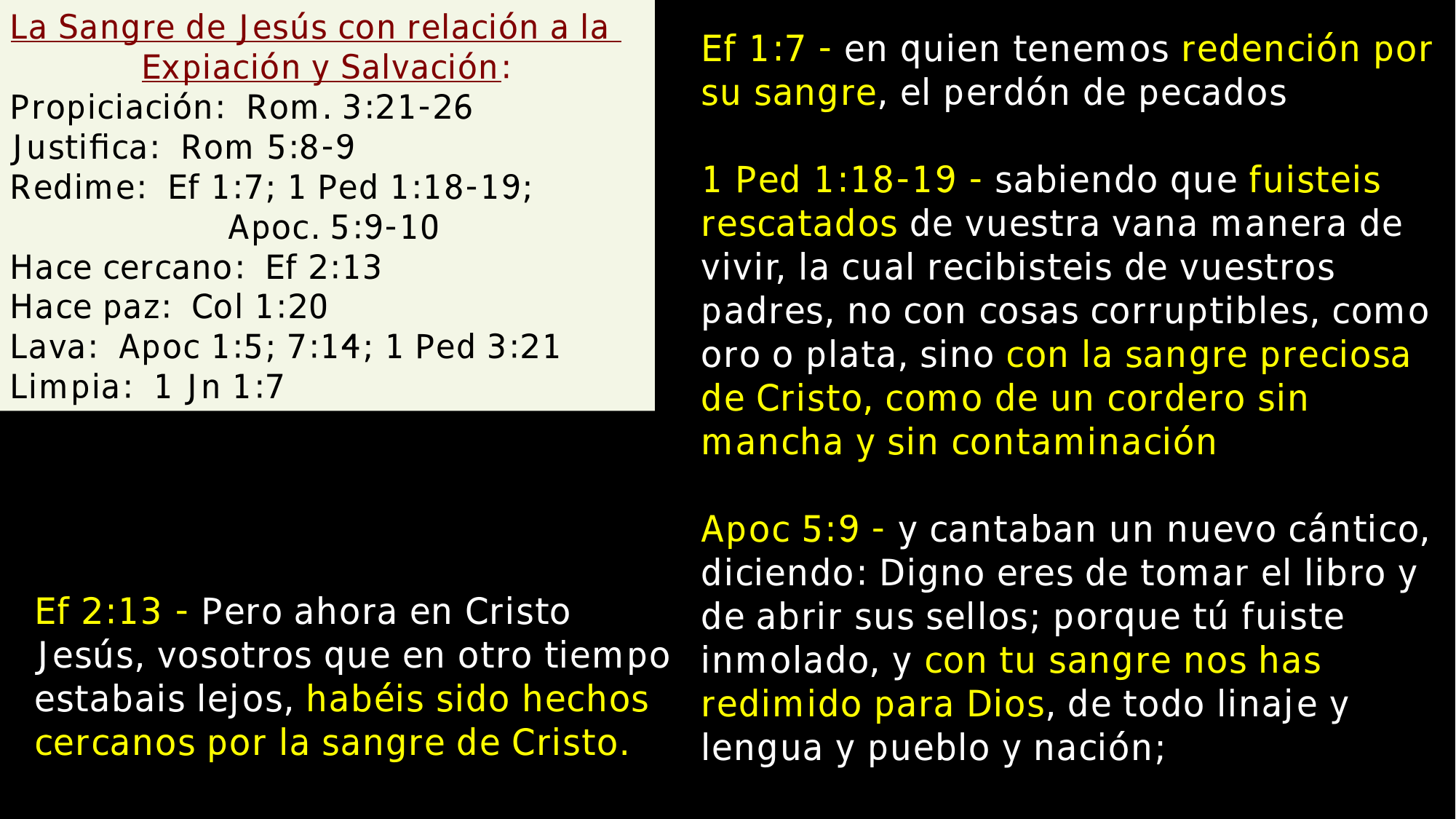

La Sangre de Jesús con relación a la
Expiación y Salvación:
Propiciación:  Rom. 3:21-26
Justifica:  Rom 5:8-9
Redime:  Ef 1:7; 1 Ped 1:18-19;
	      	Apoc. 5:9-10
Hace cercano:  Ef 2:13
Hace paz:  Col 1:20
Lava:  Apoc 1:5; 7:14; 1 Ped 3:21
Limpia:  1 Jn 1:7
Ef 1:7 - en quien tenemos redención por su sangre, el perdón de pecados

1 Ped 1:18-19 - sabiendo que fuisteis rescatados de vuestra vana manera de vivir, la cual recibisteis de vuestros padres, no con cosas corruptibles, como oro o plata, sino con la sangre preciosa de Cristo, como de un cordero sin mancha y sin contaminación

Apoc 5:9 - y cantaban un nuevo cántico, diciendo: Digno eres de tomar el libro y de abrir sus sellos; porque tú fuiste inmolado, y con tu sangre nos has redimido para Dios, de todo linaje y lengua y pueblo y nación;
Ef 2:13 - Pero ahora en Cristo Jesús, vosotros que en otro tiempo estabais lejos, habéis sido hechos cercanos por la sangre de Cristo.